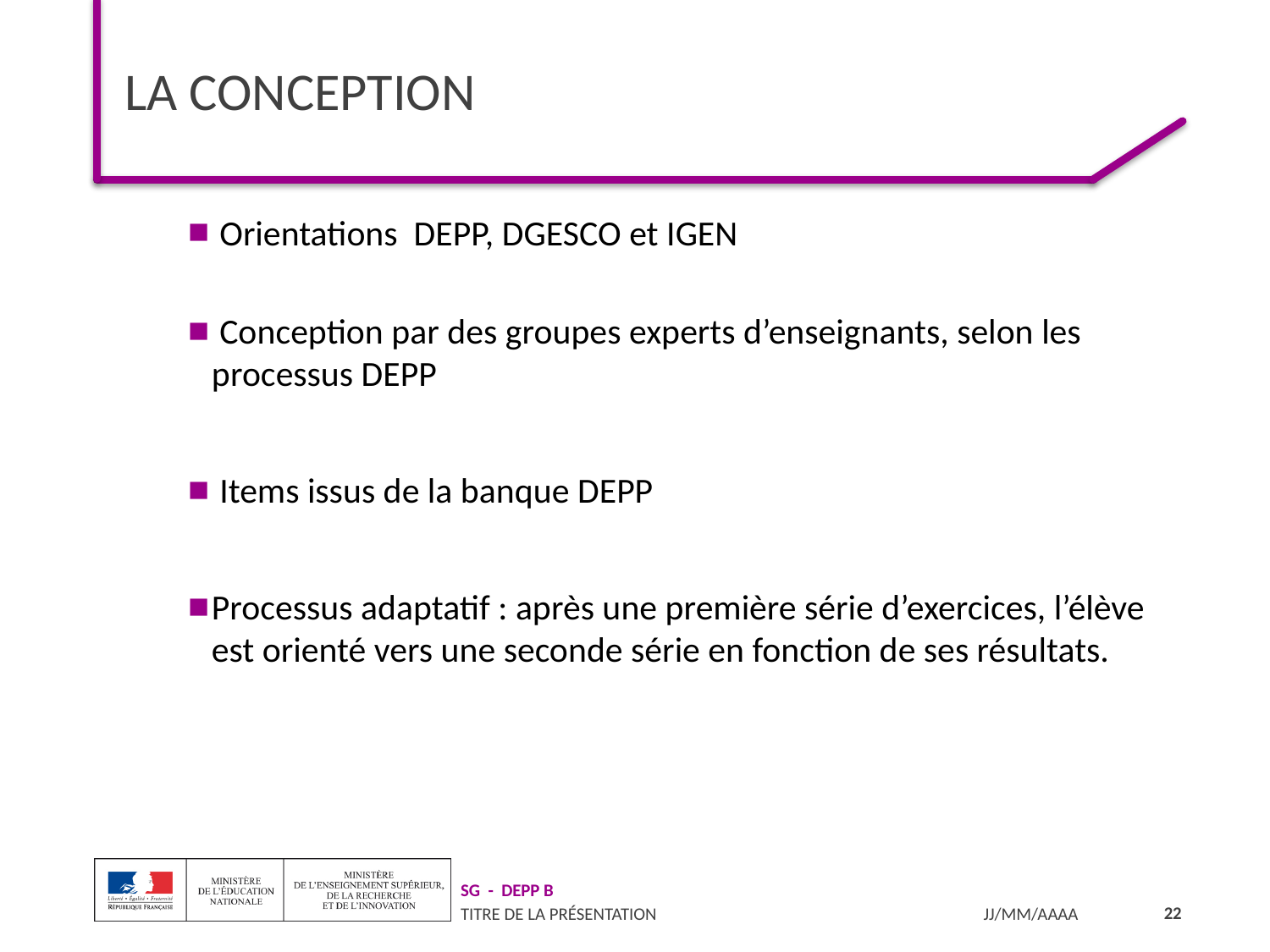

# La conception
 Orientations  DEPP, DGESCO et IGEN

 Conception par des groupes experts d’enseignants, selon les processus DEPP

 Items issus de la banque DEPP

Processus adaptatif : après une première série d’exercices, l’élève est orienté vers une seconde série en fonction de ses résultats.

22